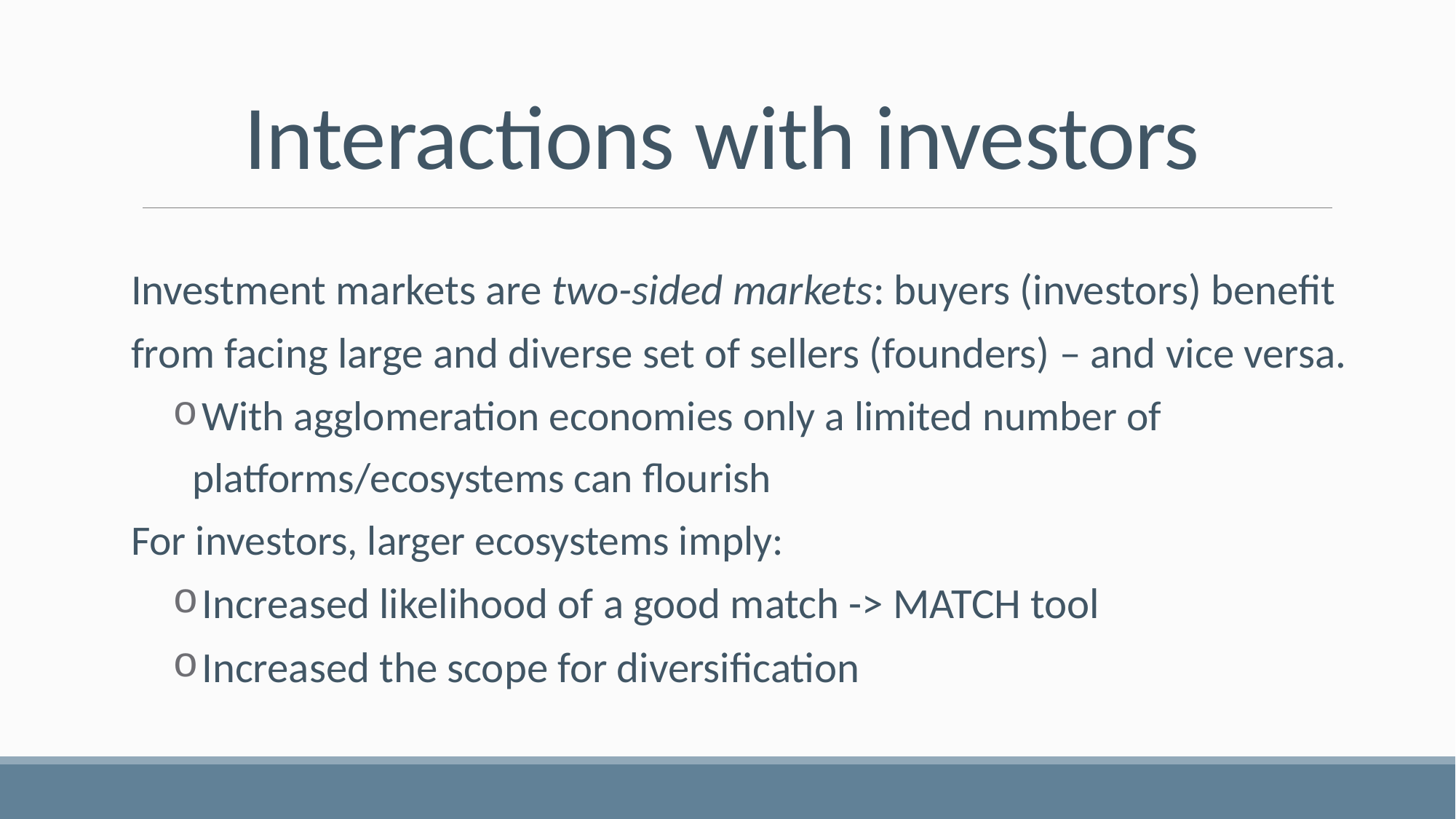

# Interactions with investors
Investment markets are two-sided markets: buyers (investors) benefit from facing large and diverse set of sellers (founders) – and vice versa.
 With agglomeration economies only a limited number of platforms/ecosystems can flourish
For investors, larger ecosystems imply:
 Increased likelihood of a good match -> MATCH tool
 Increased the scope for diversification